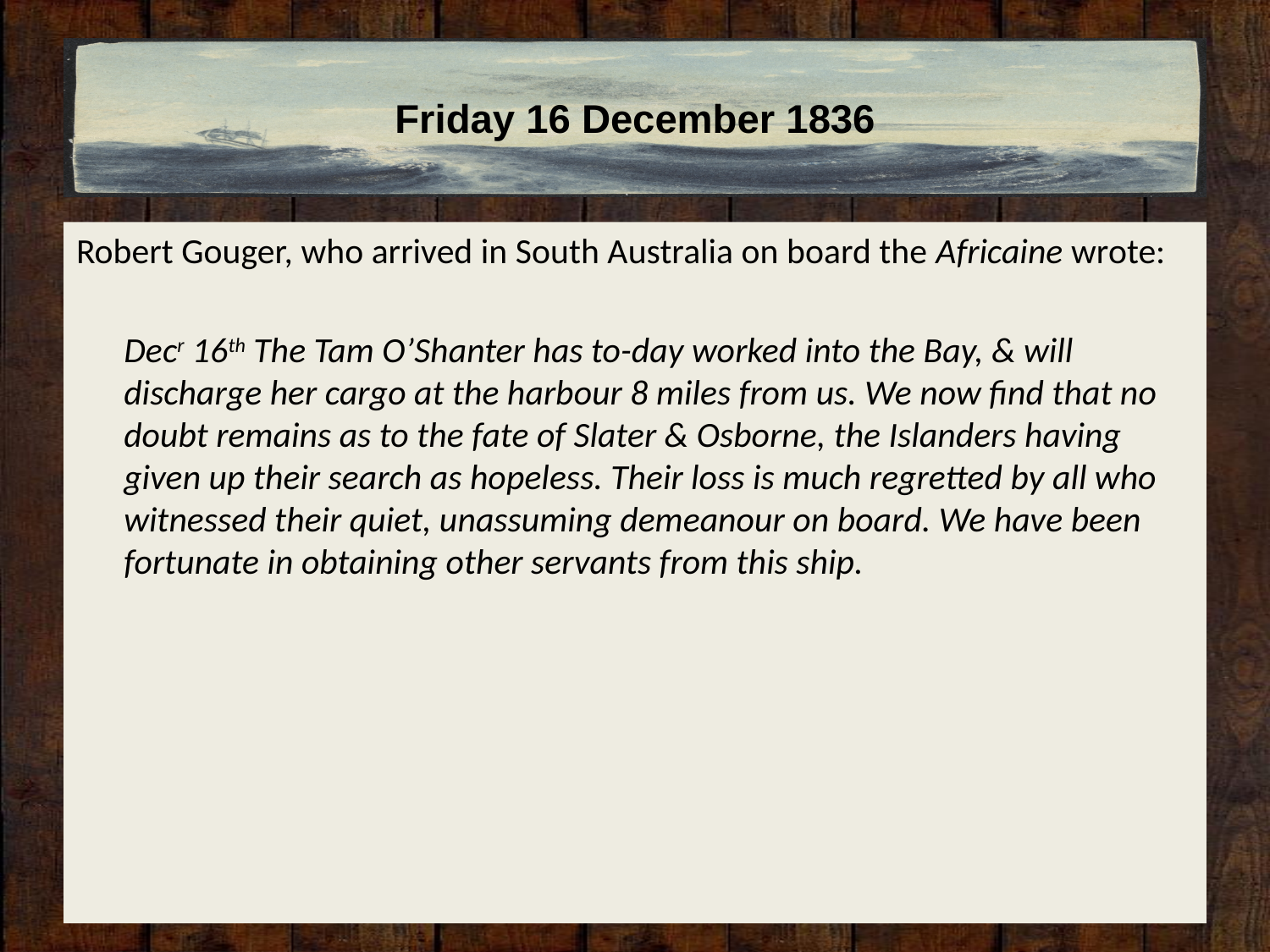

# Friday 16 December 1836
Robert Gouger, who arrived in South Australia on board the Africaine wrote:

	Decr 16th The Tam O’Shanter has to-day worked into the Bay, & will discharge her cargo at the harbour 8 miles from us. We now find that no doubt remains as to the fate of Slater & Osborne, the Islanders having given up their search as hopeless. Their loss is much regretted by all who witnessed their quiet, unassuming demeanour on board. We have been fortunate in obtaining other servants from this ship.